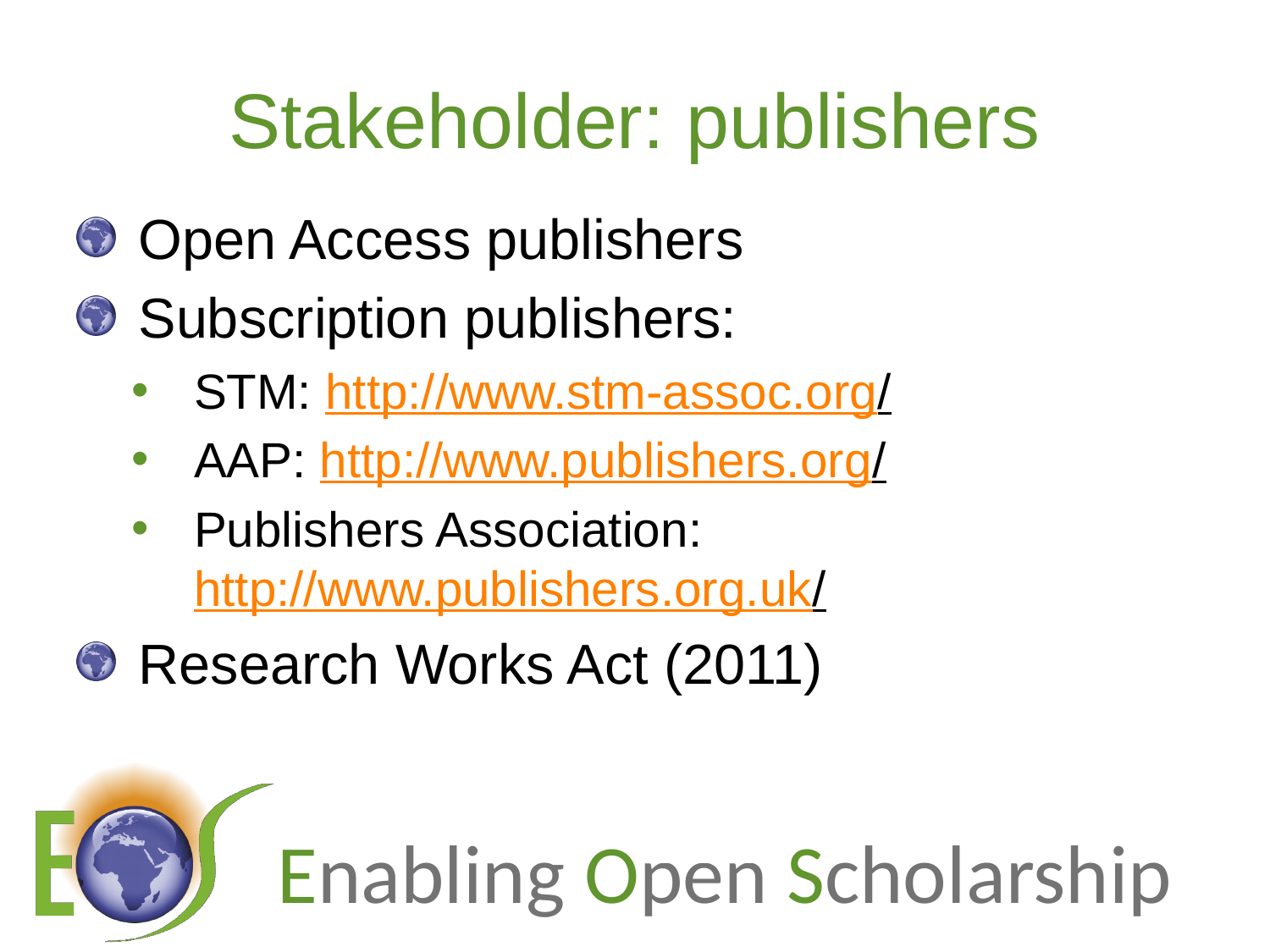

# Stakeholder: publishers
Open Access publishers
Subscription publishers:
STM: http://www.stm-assoc.org/
AAP: http://www.publishers.org/
Publishers Association: http://www.publishers.org.uk/
Research Works Act (2011)